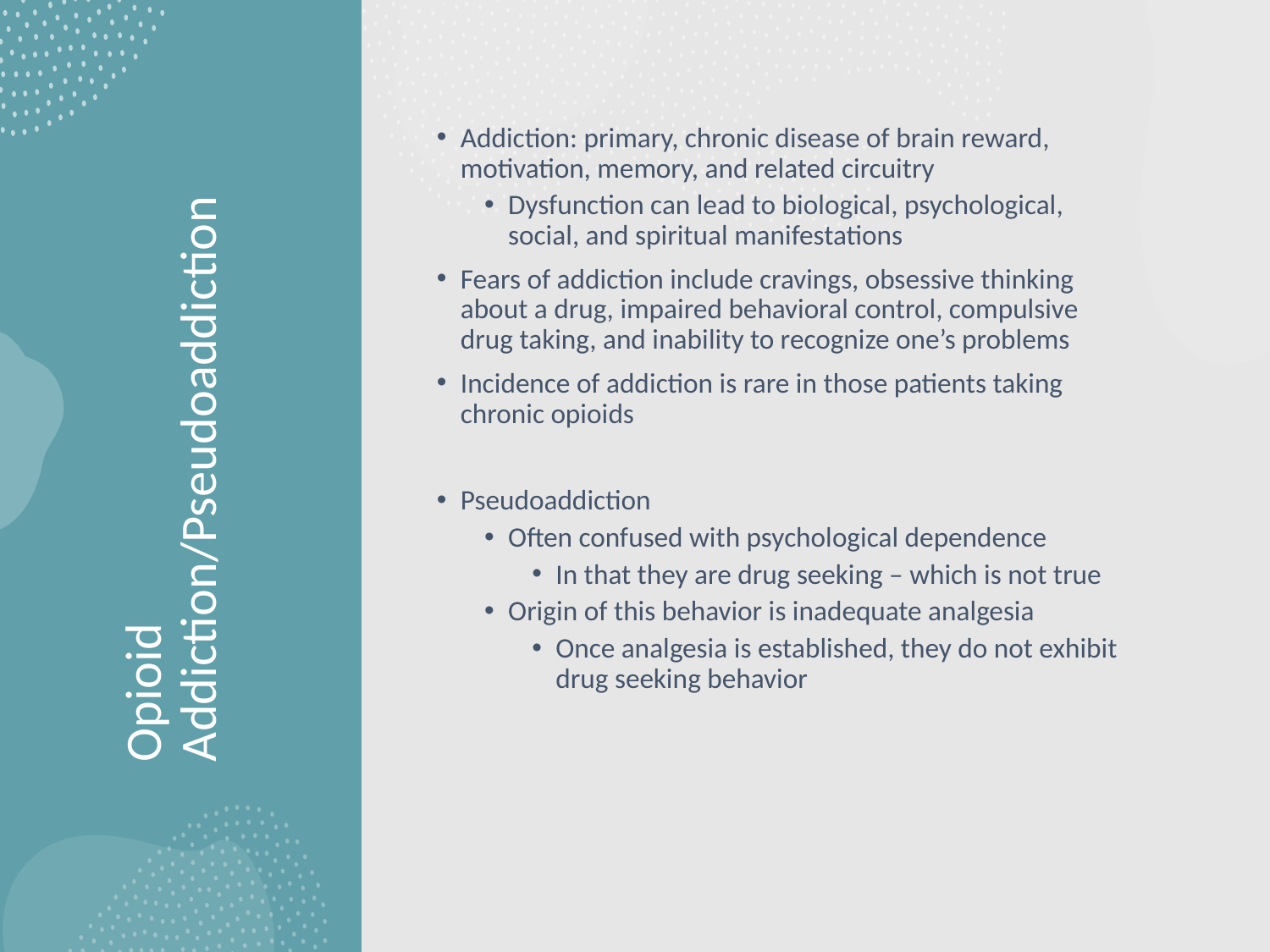

Addiction: primary, chronic disease of brain reward, motivation, memory, and related circuitry
Dysfunction can lead to biological, psychological, social, and spiritual manifestations
Fears of addiction include cravings, obsessive thinking about a drug, impaired behavioral control, compulsive drug taking, and inability to recognize one’s problems
Incidence of addiction is rare in those patients taking chronic opioids

Pseudoaddiction
Often confused with psychological dependence
In that they are drug seeking – which is not true
Origin of this behavior is inadequate analgesia
Once analgesia is established, they do not exhibit drug seeking behavior

# Opioid Addiction/Pseudoaddiction